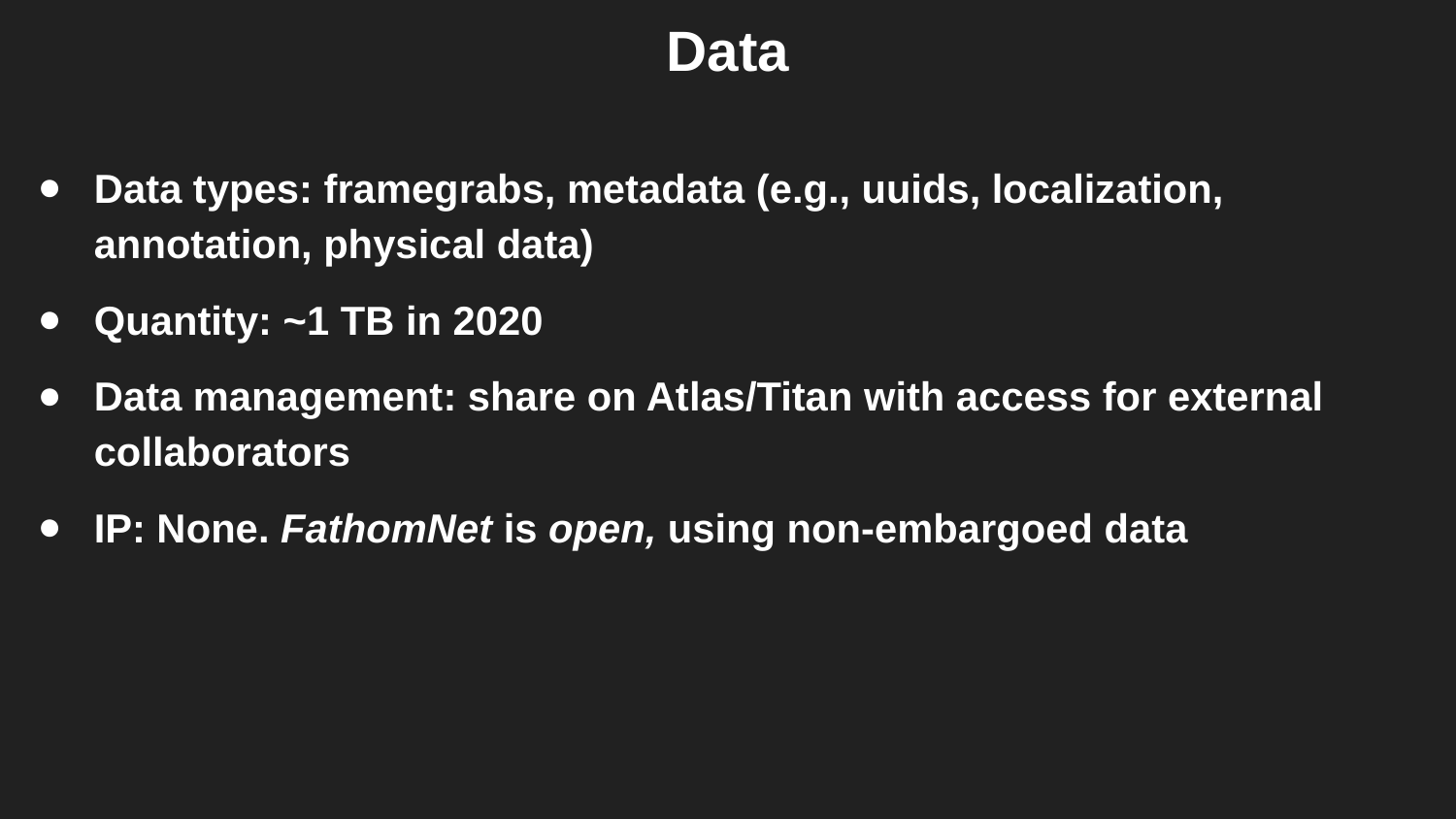

# Data
Data types: framegrabs, metadata (e.g., uuids, localization, annotation, physical data)
Quantity: ~1 TB in 2020
Data management: share on Atlas/Titan with access for external collaborators
IP: None. FathomNet is open, using non-embargoed data